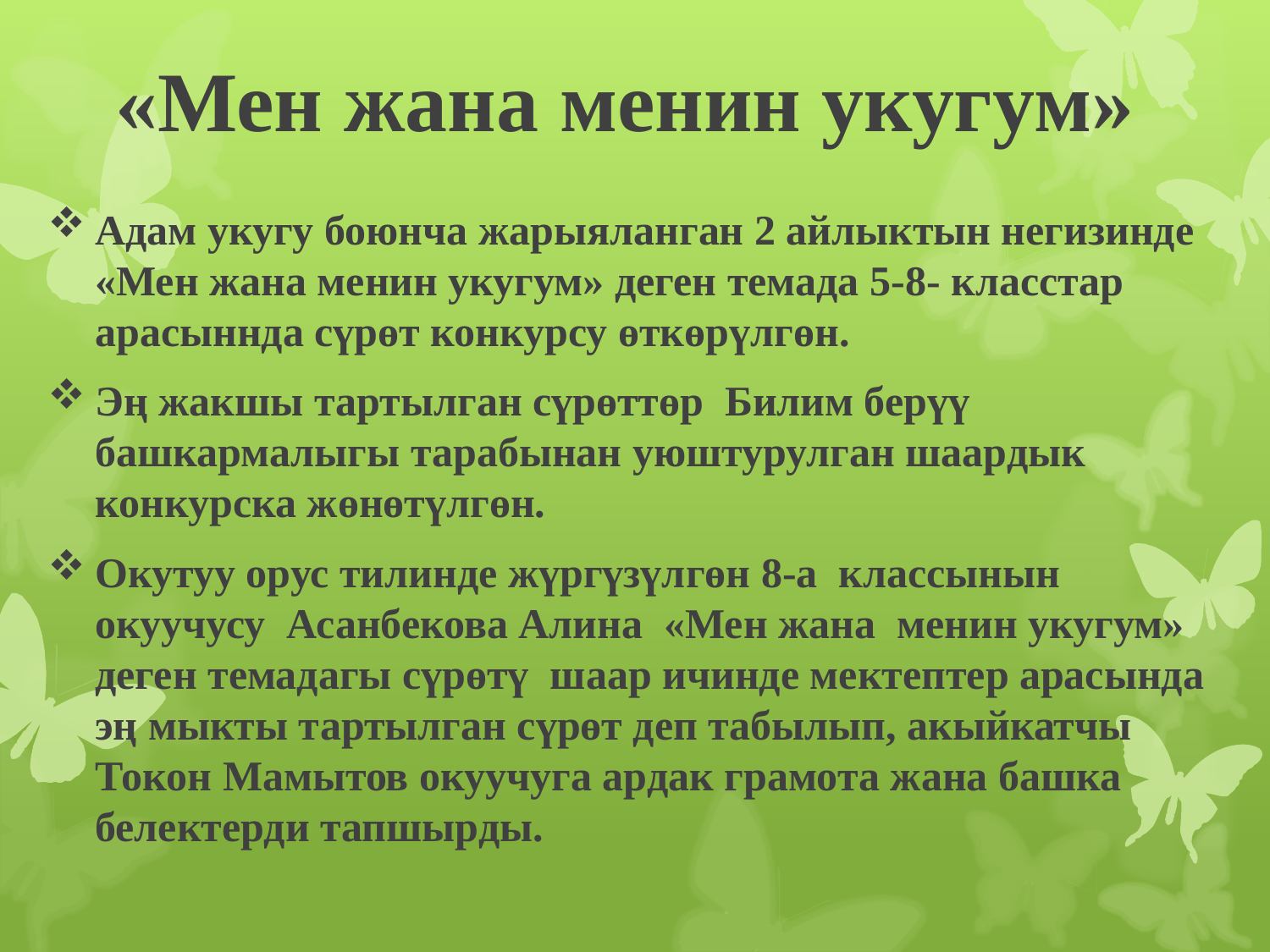

# «Мен жана менин укугум»
Адам укугу боюнча жарыяланган 2 айлыктын негизинде «Мен жана менин укугум» деген темада 5-8- класстар арасыннда сүрөт конкурсу өткөрүлгөн.
Эң жакшы тартылган сүрөттөр  Билим берүү башкармалыгы тарабынан уюштурулган шаардык  конкурска жөнөтүлгөн.
Окутуу орус тилинде жүргүзүлгөн 8-а  классынын окуучусу  Асанбекова Алина  «Мен жана  менин укугум» деген темадагы сүрөтү  шаар ичинде мектептер арасында  эң мыкты тартылган сүрөт деп табылып, акыйкатчы Токон Мамытов окуучуга ардак грамота жана башка белектерди тапшырды.